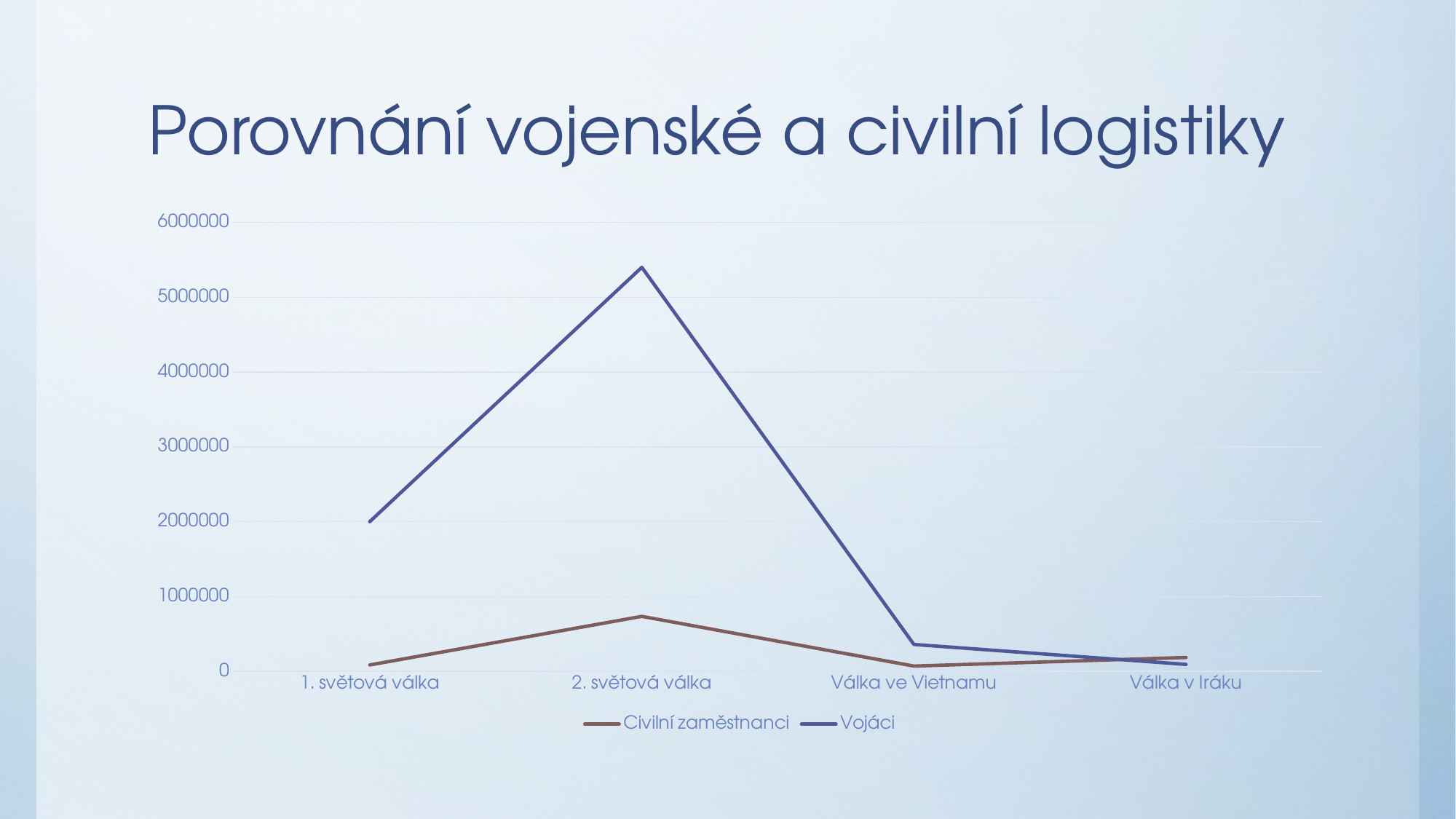

# Porovnání vojenské a civilní logistiky

### Chart

| Category | Civilní zaměstnanci | Vojáci |
|---|---|---|
| 1. světová válka | 85000.0 | 2000000.0 |
| 2. světová válka | 734000.0 | 5400000.0 |
| Válka ve Vietnamu | 70000.0 | 359000.0 |
| Válka v Iráku | 185000.0 | 92000.0 |